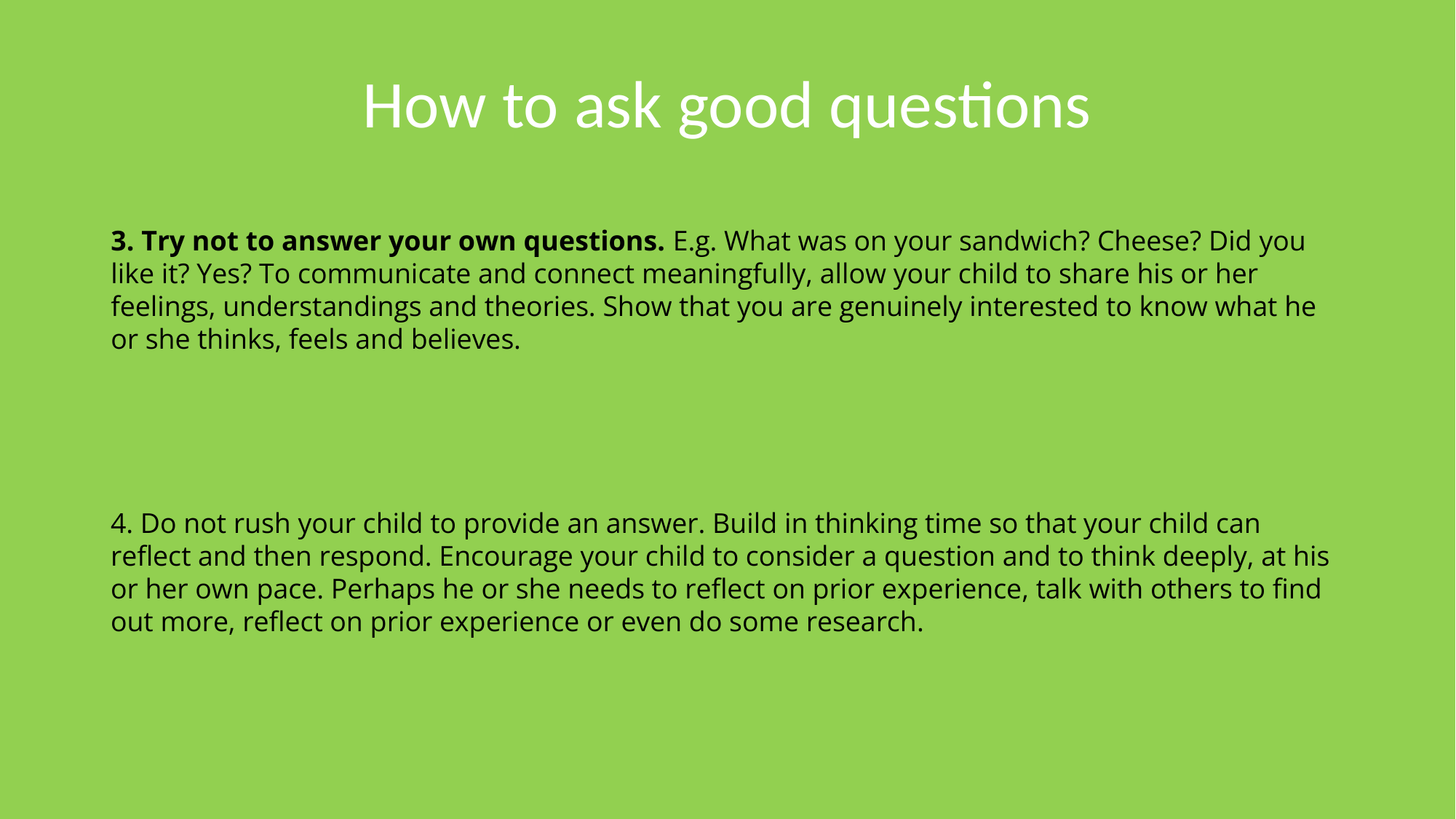

# How to ask good questions
3. Try not to answer your own questions. E.g. What was on your sandwich? Cheese? Did you like it? Yes? To communicate and connect meaningfully, allow your child to share his or her feelings, understandings and theories. Show that you are genuinely interested to know what he or she thinks, feels and believes.
4. Do not rush your child to provide an answer. Build in thinking time so that your child can reflect and then respond. Encourage your child to consider a question and to think deeply, at his or her own pace. Perhaps he or she needs to reflect on prior experience, talk with others to find out more, reflect on prior experience or even do some research.